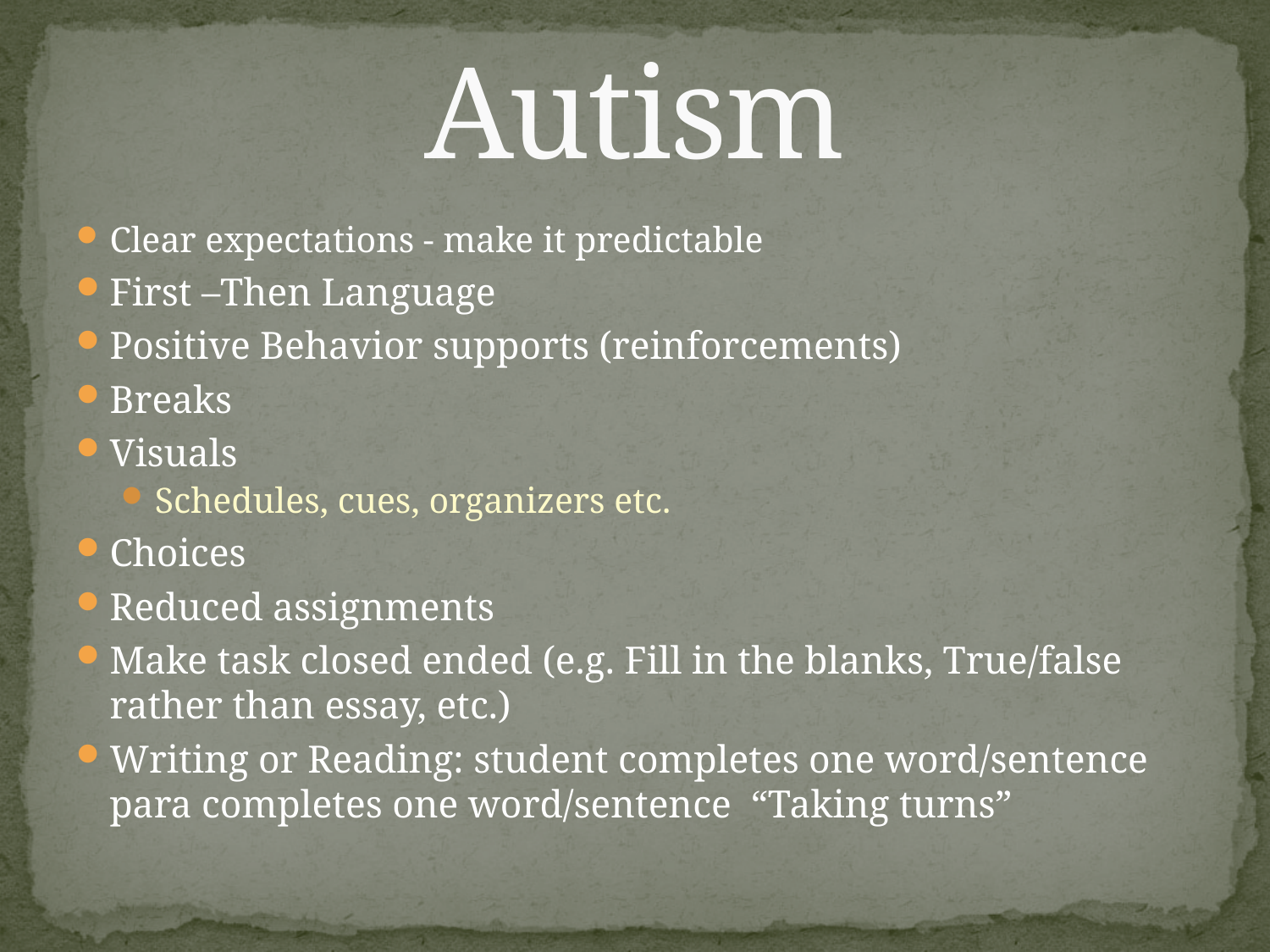

# Autism
Clear expectations - make it predictable
First –Then Language
Positive Behavior supports (reinforcements)
Breaks
Visuals
Schedules, cues, organizers etc.
Choices
Reduced assignments
Make task closed ended (e.g. Fill in the blanks, True/false rather than essay, etc.)
Writing or Reading: student completes one word/sentence para completes one word/sentence  “Taking turns”